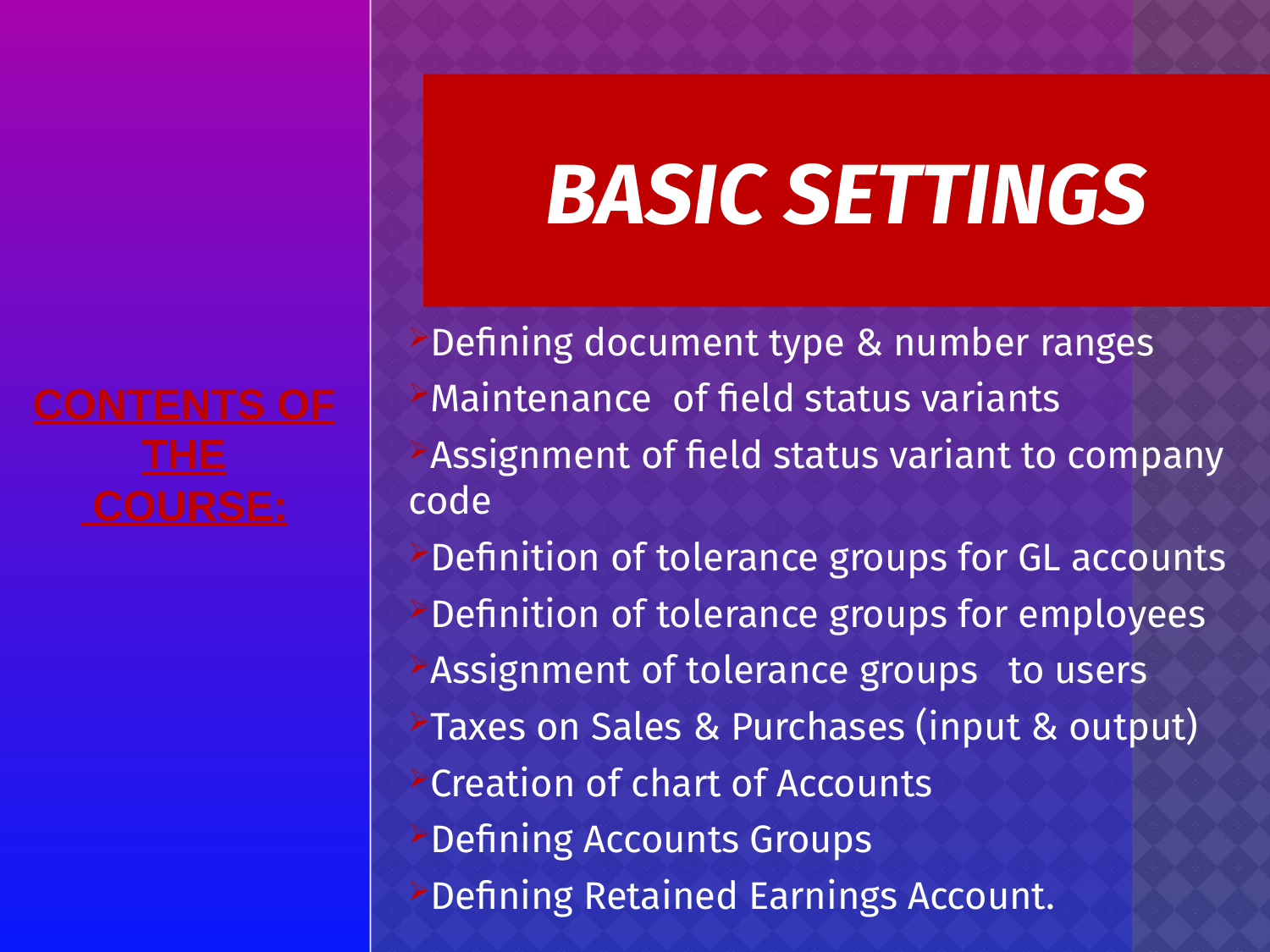

# BASIC SETTINGS
Defining document type & number ranges
Maintenance  of field status variants
Assignment of field status variant to company code
Definition of tolerance groups for GL accounts
Definition of tolerance groups for employees
Assignment of tolerance groups   to users
Taxes on Sales & Purchases (input & output)
Creation of chart of Accounts
Defining Accounts Groups
Defining Retained Earnings Account.

CONTENTS OF THE
 COURSE: